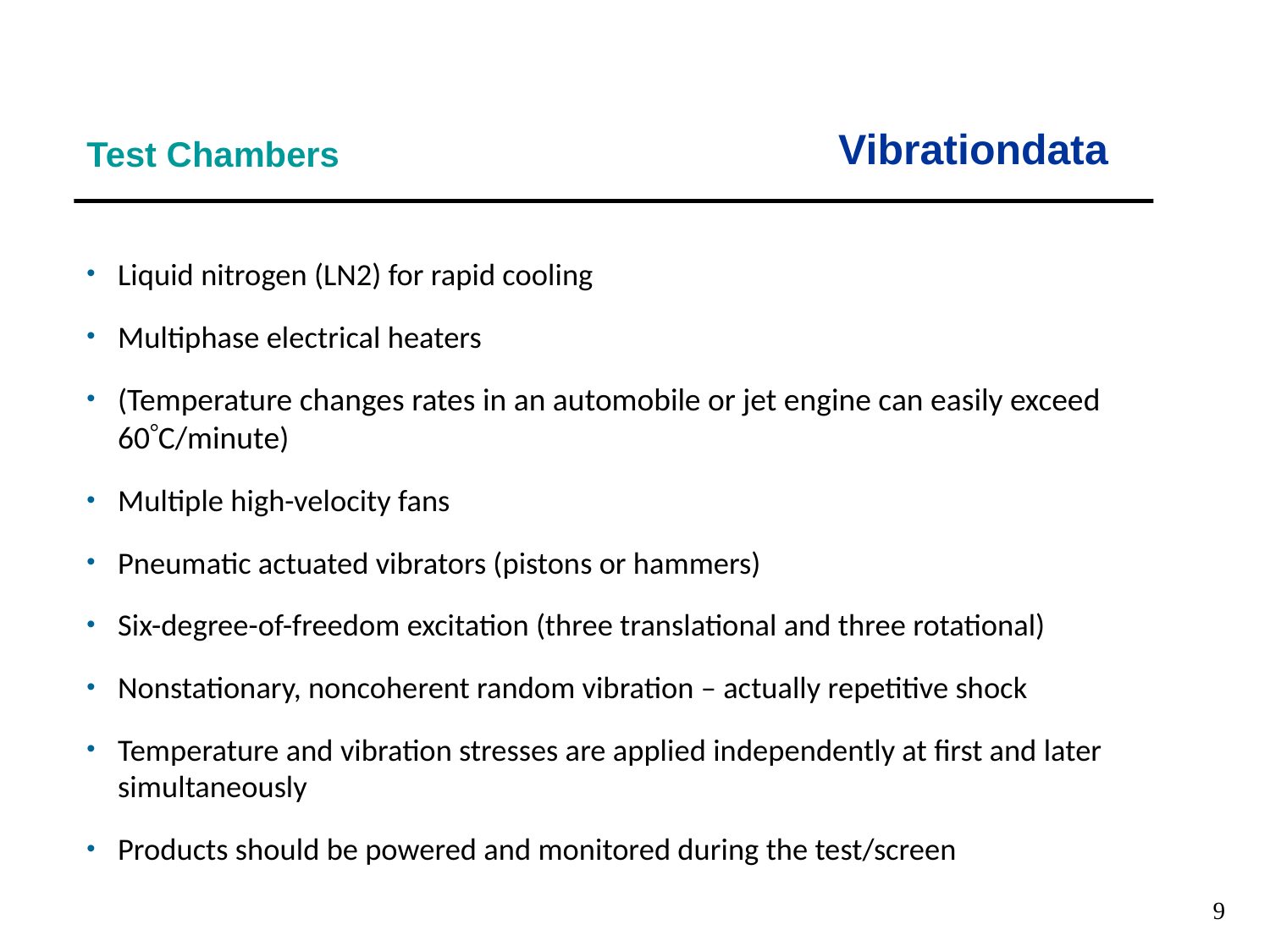

Vibrationdata
Test Chambers

Liquid nitrogen (LN2) for rapid cooling

Multiphase electrical heaters

(Temperature changes rates in an automobile or jet engine can easily exceed 60°C/minute)

Multiple high-velocity fans

Pneumatic actuated vibrators (pistons or hammers)

Six-degree-of-freedom excitation (three translational and three rotational)

Nonstationary, noncoherent random vibration – actually repetitive shock

Temperature and vibration stresses are applied independently at first and later simultaneously

Products should be powered and monitored during the test/screen

9